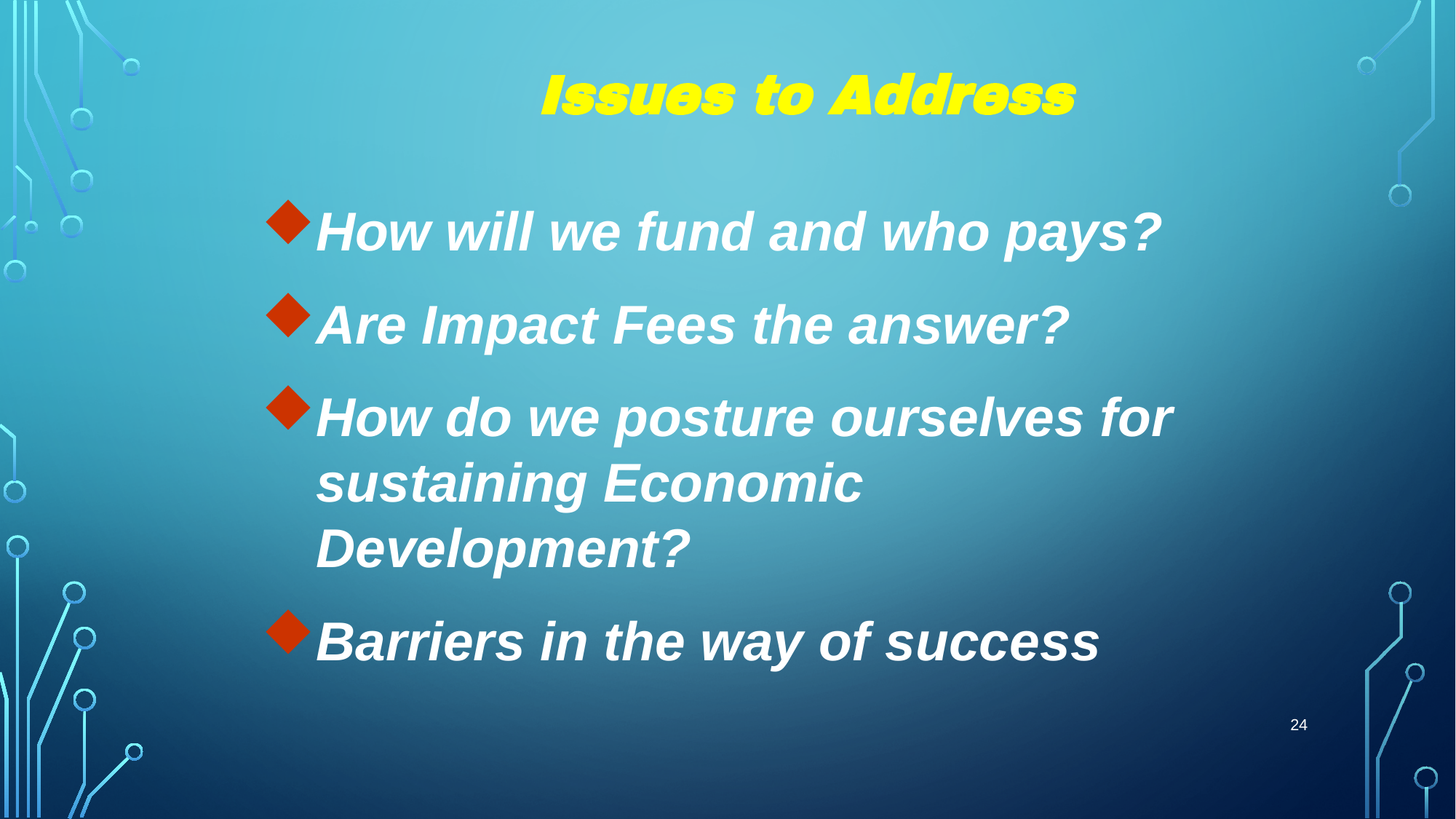

Issues to Address
How will we fund and who pays?
Are Impact Fees the answer?
How do we posture ourselves for sustaining Economic Development?
Barriers in the way of success
24